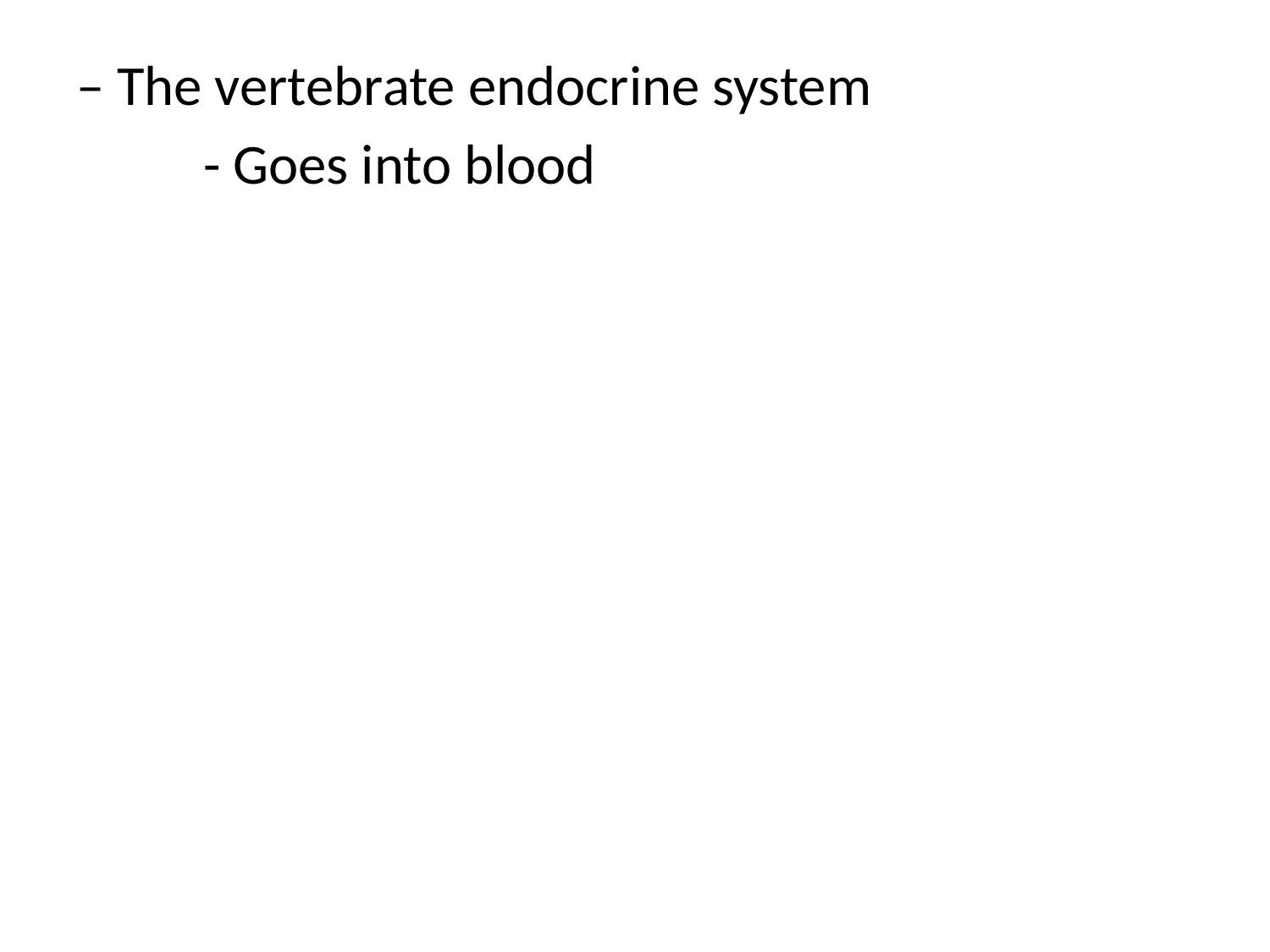

– The vertebrate endocrine system
	- Goes into blood